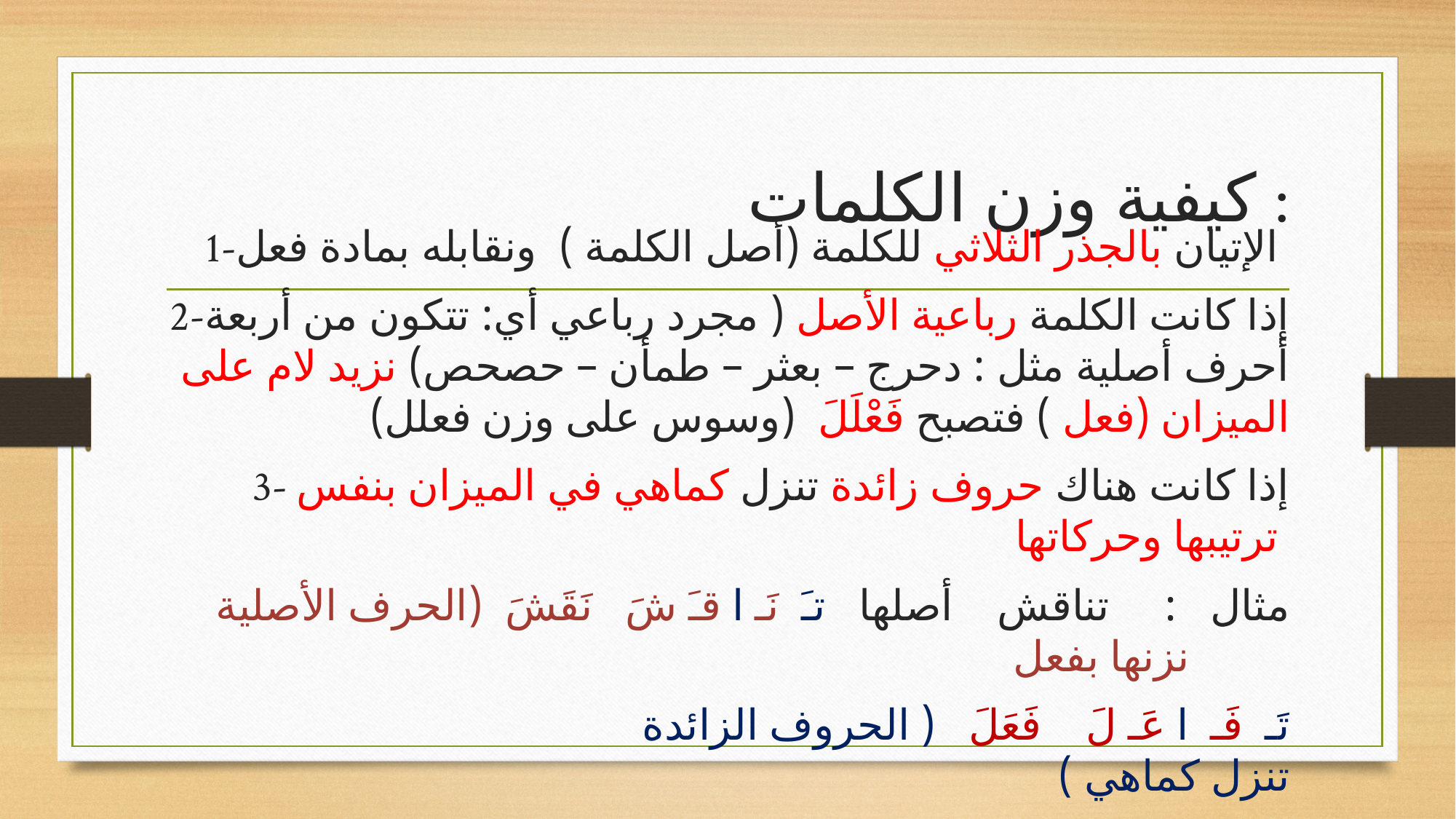

# كيفية وزن الكلمات :
1-الإتيان بالجذر الثلاثي للكلمة (أصل الكلمة )  ونقابله بمادة فعل
2-إذا كانت الكلمة رباعية الأصل ( مجرد رباعي أي: تتكون من أربعة أحرف أصلية مثل : دحرج – بعثر – طمأن – حصحص) نزيد لام على الميزان (فعل ) فتصبح فَعْلَلَ  (وسوس على وزن فعلل)
3- إذا كانت هناك حروف زائدة تنزل كماهي في الميزان بنفس ترتيبها وحركاتها
مثال   :     تناقش    أصلها   تـَ  نَـ ا قـَ شَ   نَقَشَ  (الحرف الأصلية نزنها بفعل
                                   تَـ  فَـ  ا عَـ لَ    فَعَلَ   ( الحروف الزائدة تنزل كماهي )